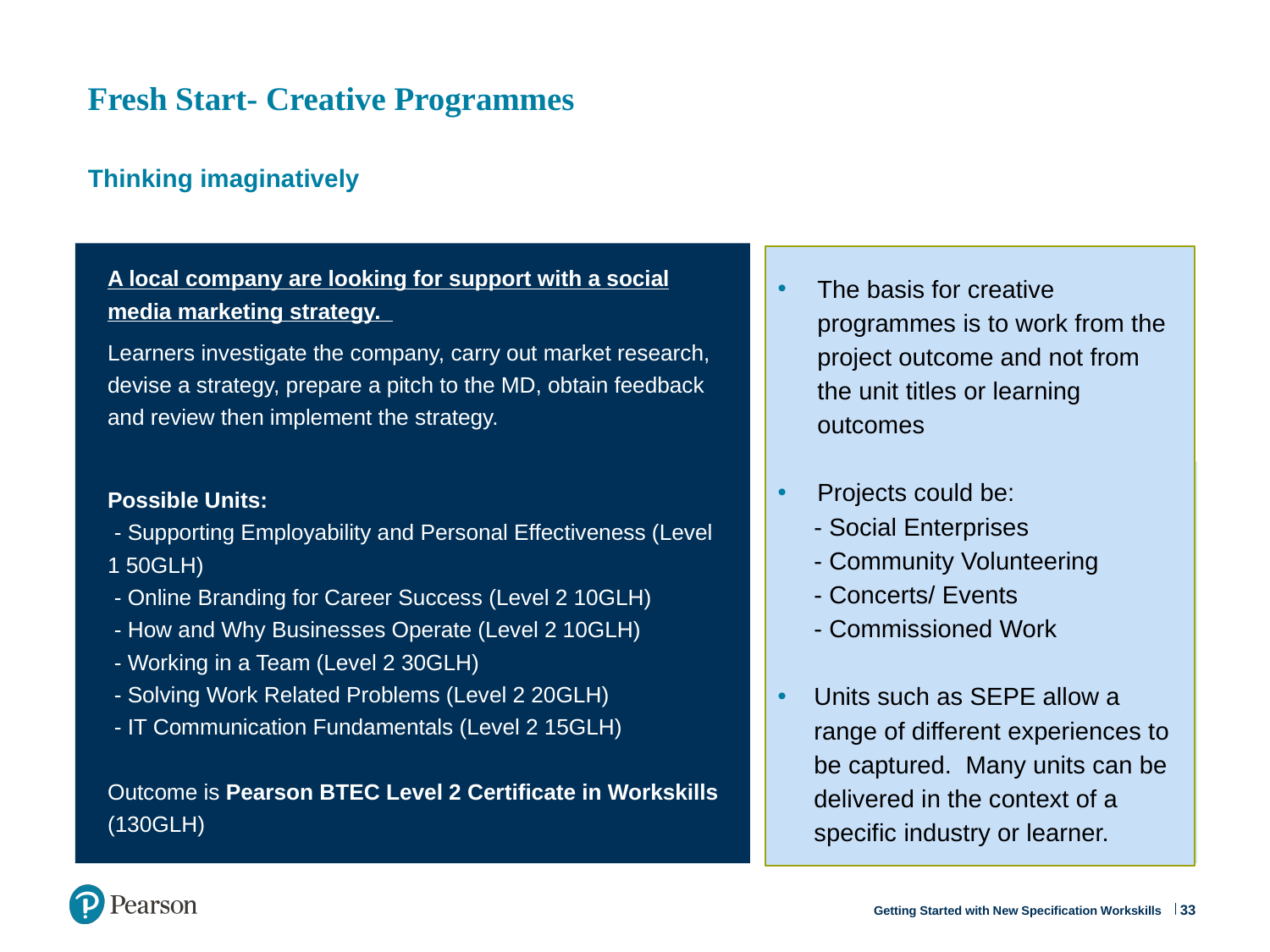

# Fresh Start- Creative Programmes
Thinking imaginatively
A local company are looking for support with a social media marketing strategy.
Learners investigate the company, carry out market research, devise a strategy, prepare a pitch to the MD, obtain feedback and review then implement the strategy.

Possible Units:
- Supporting Employability and Personal Effectiveness (Level 1 50GLH)
- Online Branding for Career Success (Level 2 10GLH)
- How and Why Businesses Operate (Level 2 10GLH)
- Working in a Team (Level 2 30GLH)
- Solving Work Related Problems (Level 2 20GLH)
- IT Communication Fundamentals (Level 2 15GLH)

Outcome is Pearson BTEC Level 2 Certificate in Workskills (130GLH)

The basis for creative programmes is to work from the project outcome and not from the unit titles or learning outcomes

Projects could be:
- Social Enterprises
- Community Volunteering
- Concerts/ Events
- Commissioned Work

Units such as SEPE allow a range of different experiences to be captured.  Many units can be delivered in the context of a specific industry or learner.

33
Getting Started with New Specification Workskills